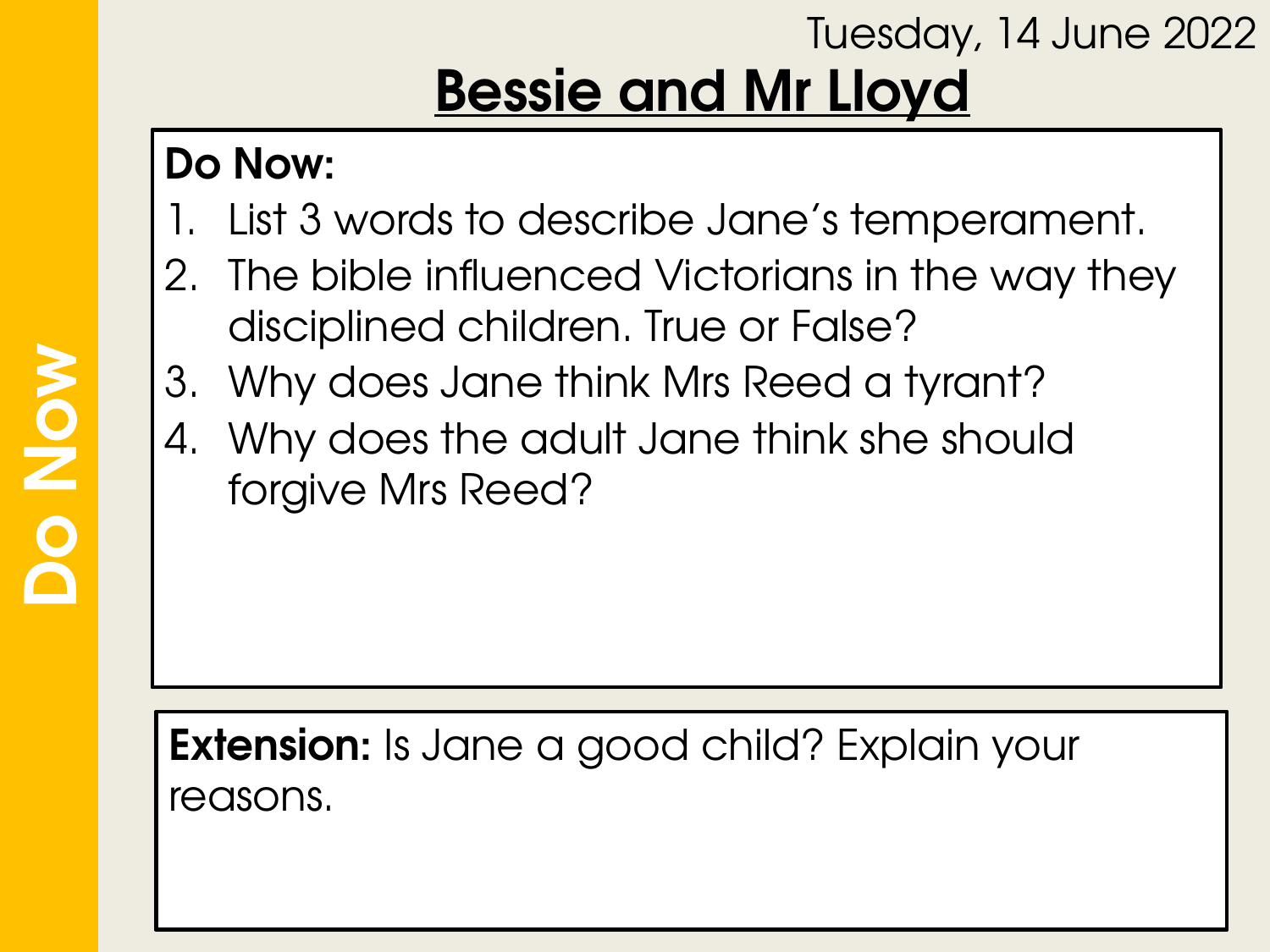

Tuesday, 14 June 2022
Bessie and Mr Lloyd
Do Now:
Stubborn, vulnerable, rebellious
The bible influenced Victorians in the way they disciplined children. TRUE
Jane thinks Mrs Reed a tyrant because she treats her unfairly and cruelly punishes her.
Jane thinks that she should forgive Mrs Reed because ‘she knew not what she did’ and thought that she was justly punishing Jane.

Do Now:
List 3 words to describe Jane’s temperament.
The bible influenced Victorians in the way they disciplined children. True or False?
Why does Jane think Mrs Reed a tyrant?
Why does the adult Jane think she should forgive Mrs Reed?

Do Now
Extension: During the Victorian era, Jane would not considered to be good because she is not obedient and respectful. However, Jane rebels because she is treated unfairly and unkindly.

Extension: Is Jane a good child? Explain your reasons.